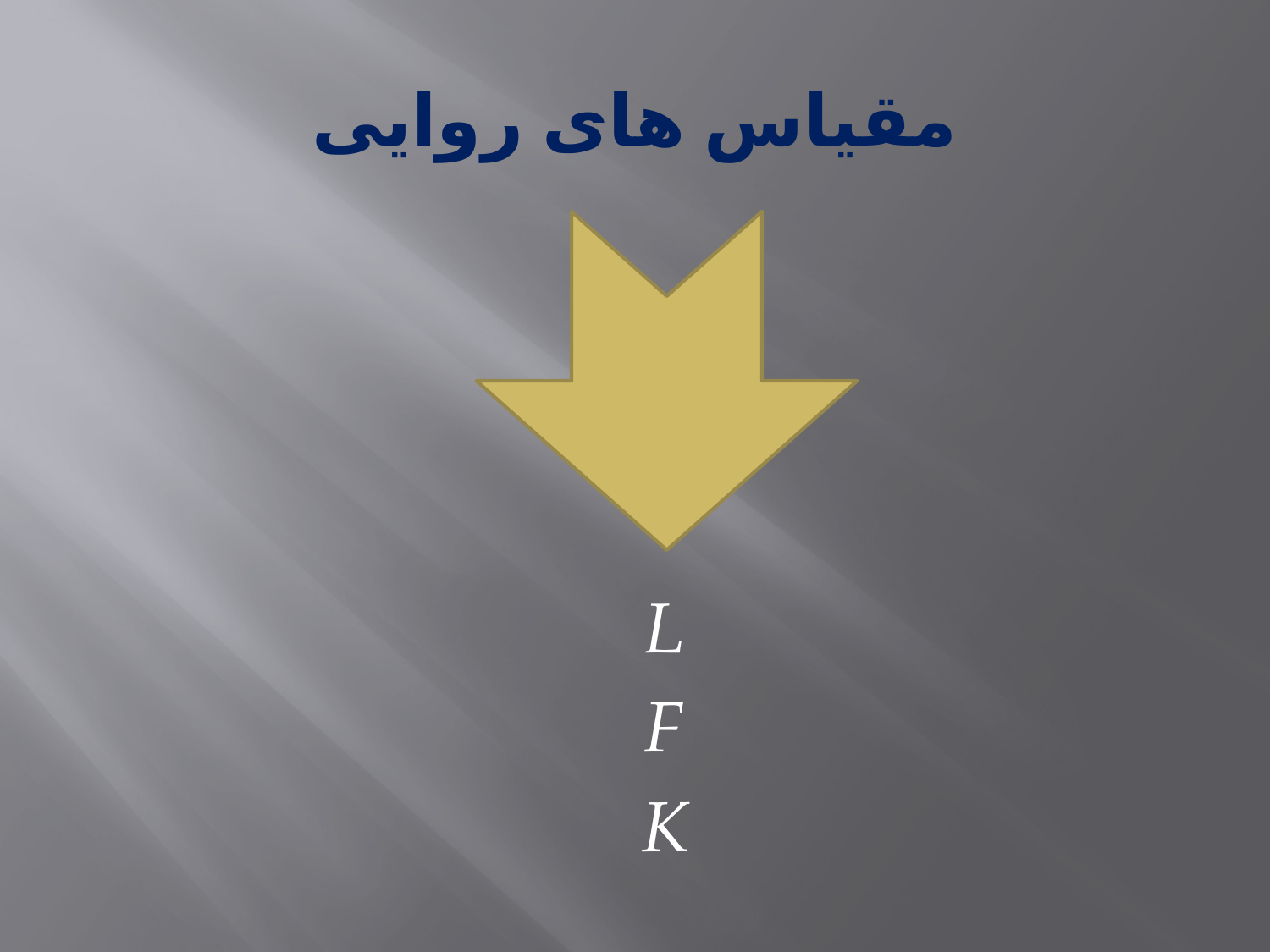

# مقیاس های روایی

L
F
K